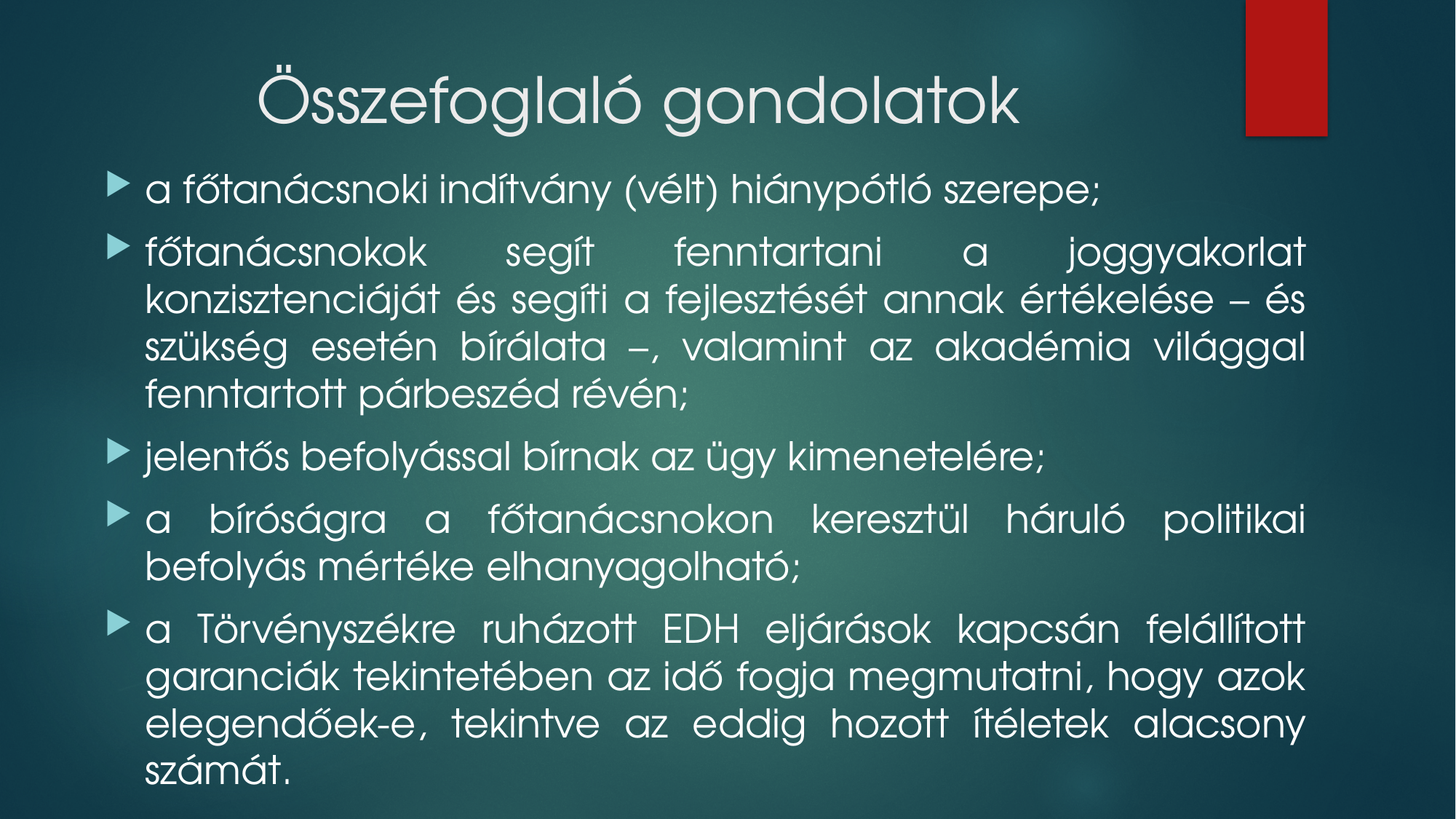

# Összefoglaló gondolatok
a főtanácsnoki indítvány (vélt) hiánypótló szerepe;
főtanácsnokok segít fenntartani a joggyakorlat konzisztenciáját és segíti a fejlesztését annak értékelése – és szükség esetén bírálata –, valamint az akadémia világgal fenntartott párbeszéd révén;
jelentős befolyással bírnak az ügy kimenetelére;
a bíróságra a főtanácsnokon keresztül háruló politikai befolyás mértéke elhanyagolható;
a Törvényszékre ruházott EDH eljárások kapcsán felállított garanciák tekintetében az idő fogja megmutatni, hogy azok elegendőek-e, tekintve az eddig hozott ítéletek alacsony számát.